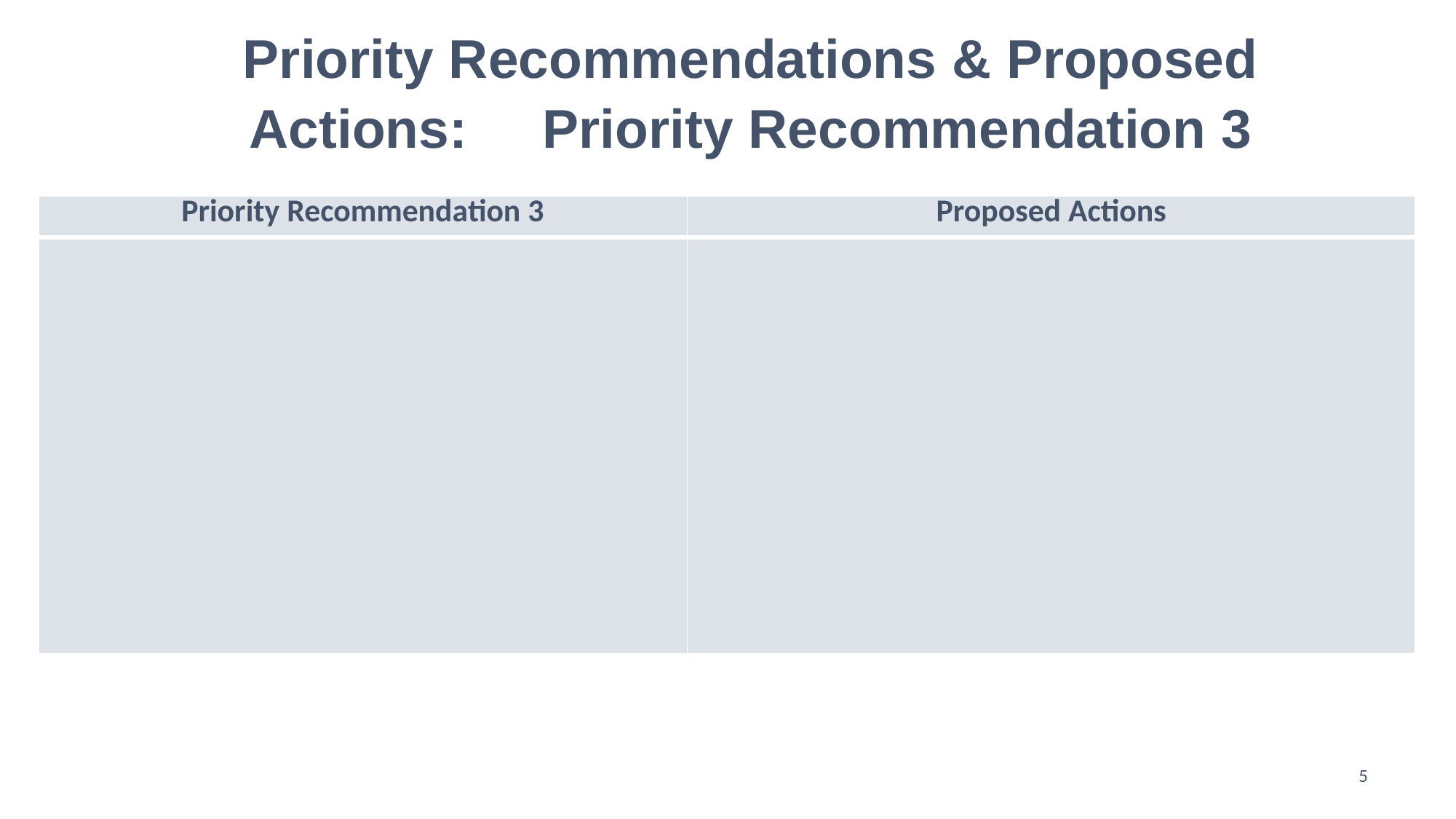

# Priority Recommendations & Proposed Actions:     Priority Recommendation 3
| Priority Recommendation 3 | Proposed Actions |
| --- | --- |
|  |  |
5